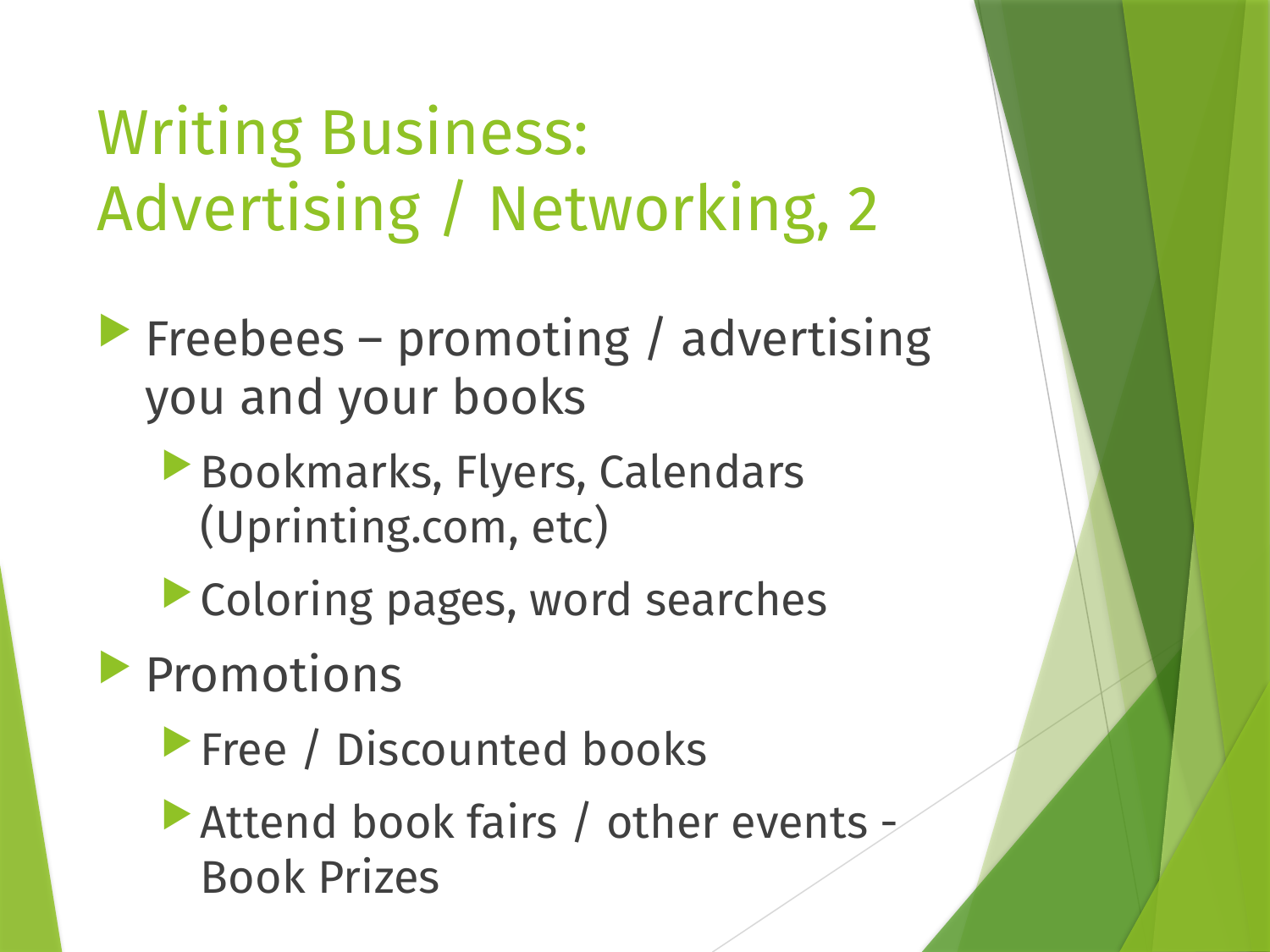

# Writing Business: Advertising / Networking, 2
Freebees – promoting / advertising you and your books
Bookmarks, Flyers, Calendars (Uprinting.com, etc)
Coloring pages, word searches
Promotions
Free / Discounted books
Attend book fairs / other events - Book Prizes